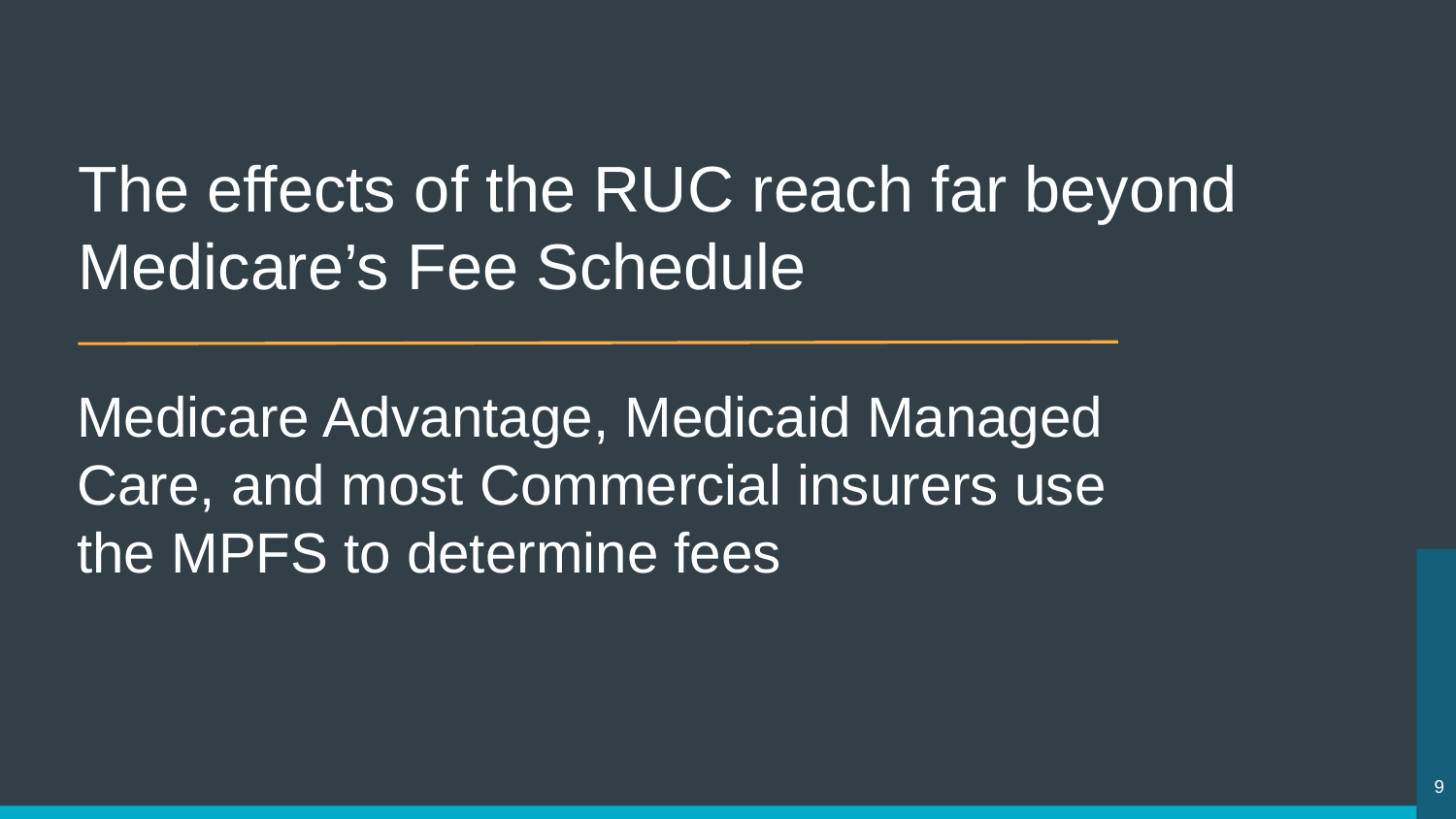

The effects of the RUC reach far beyond Medicare’s Fee Schedule

Medicare Advantage, Medicaid Managed Care, and most Commercial insurers use the MPFS to determine fees
9